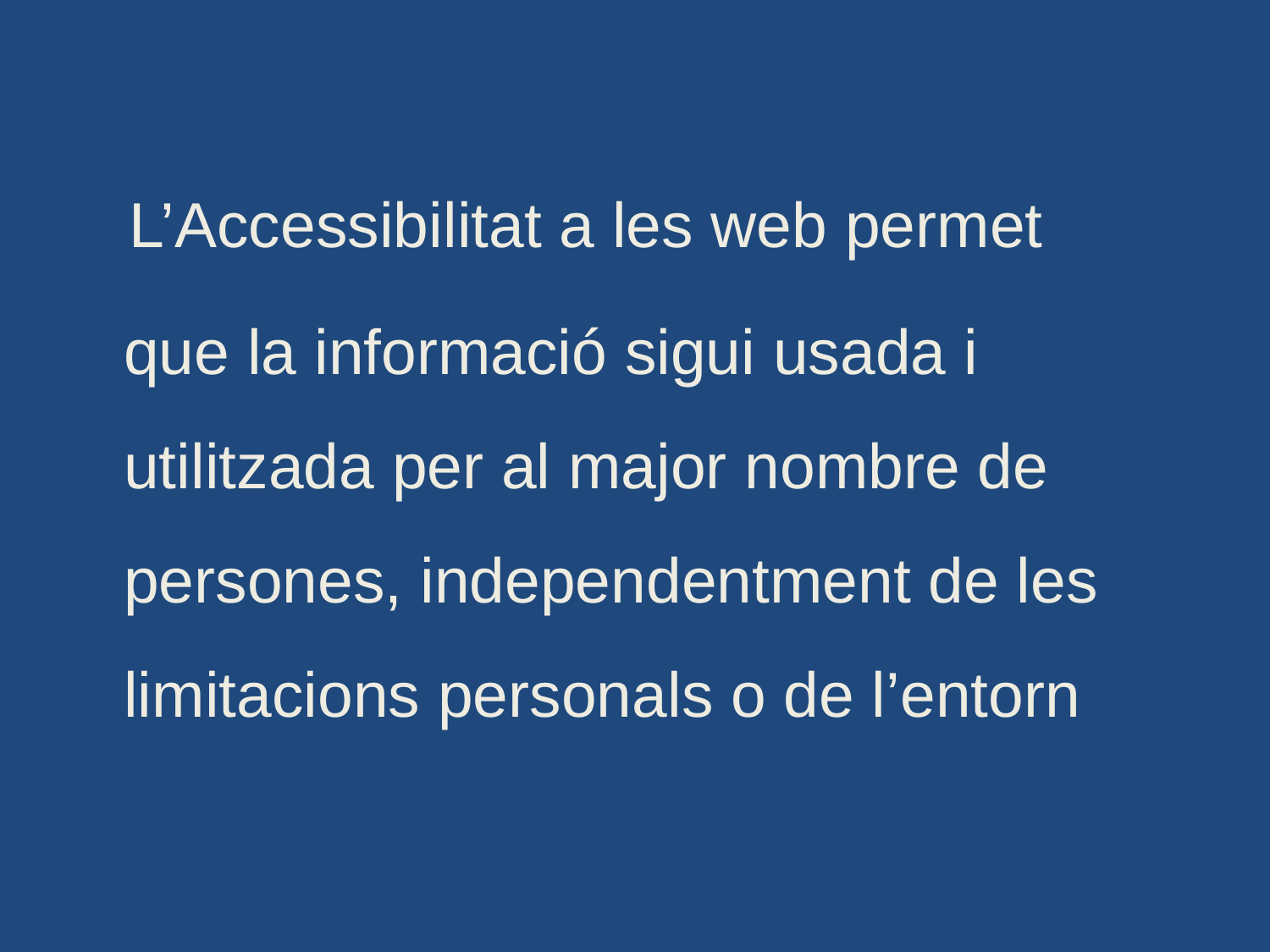

L’Accessibilitat a les web permet
 	que la informació sigui usada i utilitzada per al major nombre de persones, independentment de les limitacions personals o de l’entorn